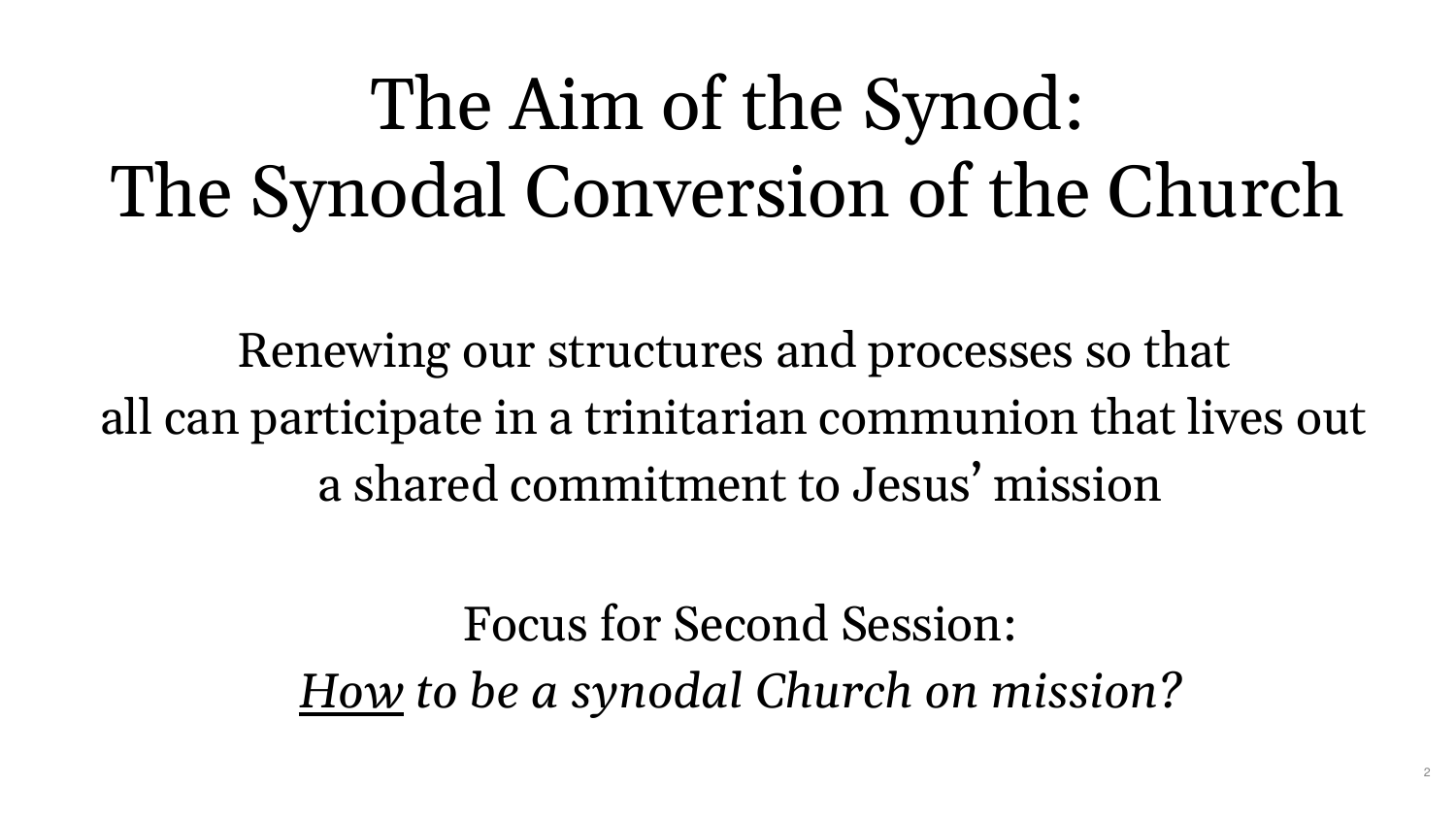

# The Aim of the Synod: The Synodal Conversion of the Church
Renewing our structures and processes so that 
all can participate in a trinitarian communion that lives out
a shared commitment to Jesus’ mission
Focus for Second Session:
How to be a synodal Church on mission?
2